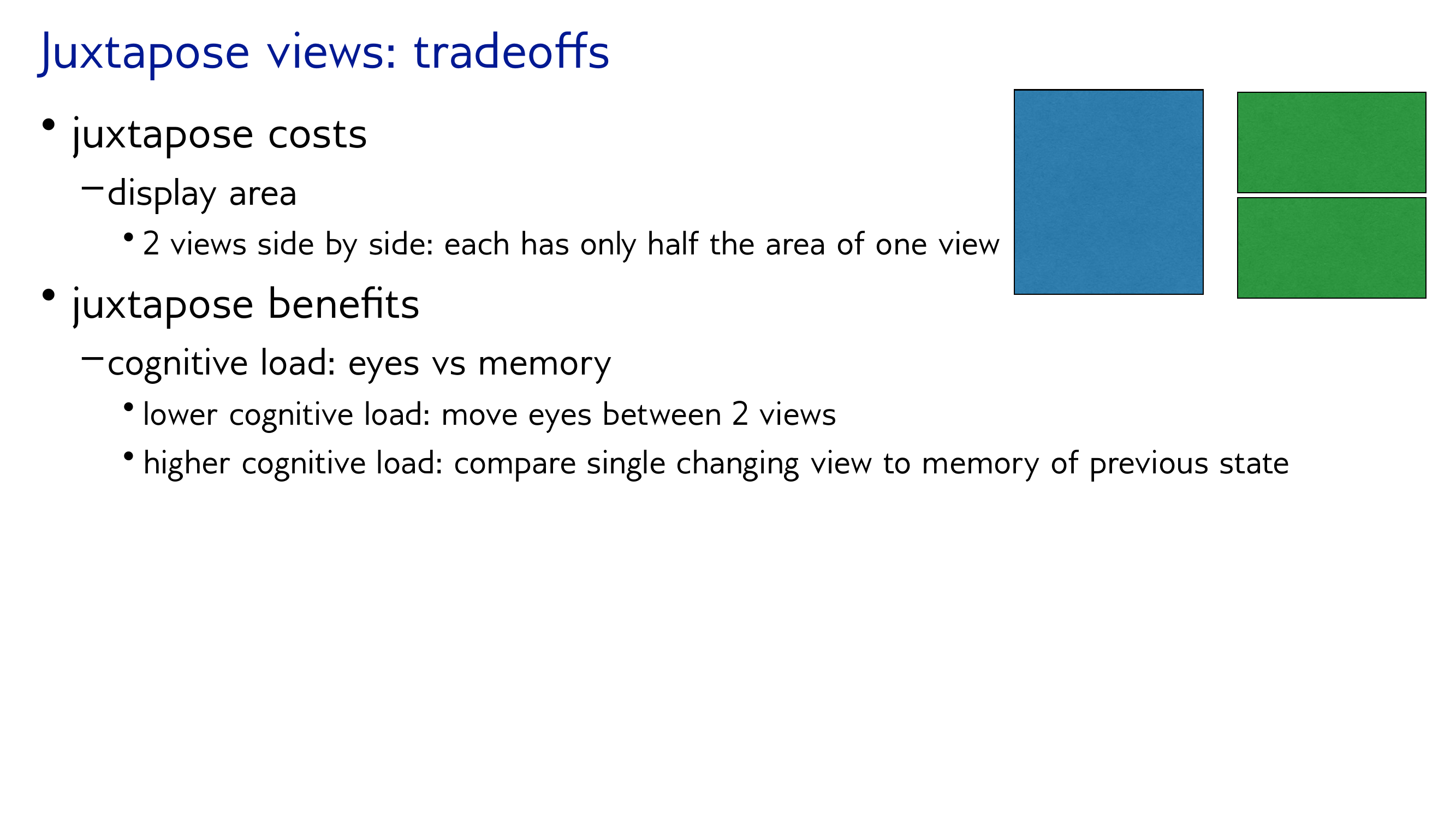

# Juxtapose views: tradeoffs

juxtapose costs
display area
2 views side by side: each has only half the area of one view
juxtapose benefits
cognitive load: eyes vs memory
lower cognitive load: move eyes between 2 views
higher cognitive load: compare single changing view to memory of previous state

360